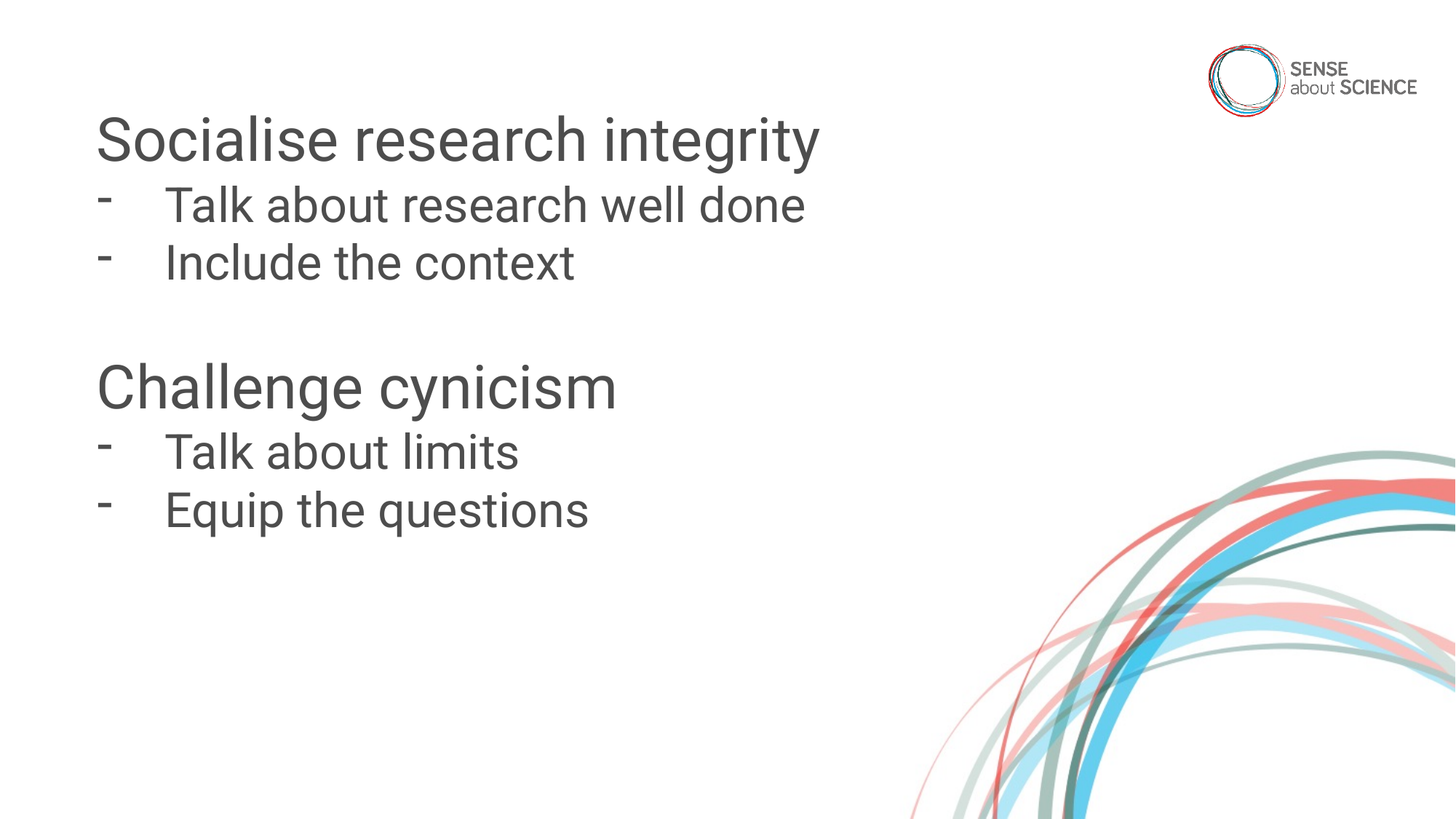

Socialise research integrity
Talk about research well done
Include the context

Challenge cynicism
Talk about limits
Equip the questions